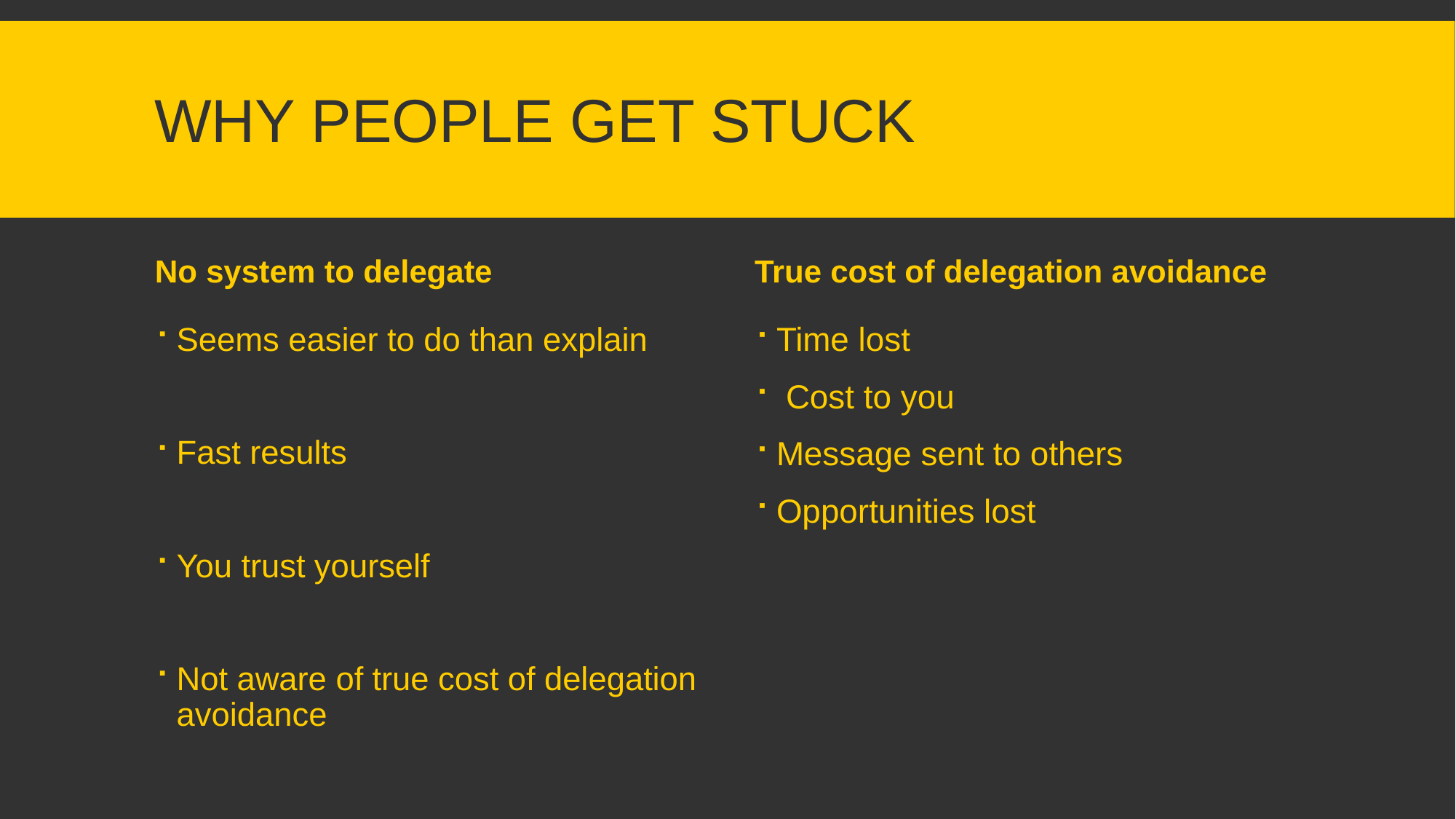

# Why people get stuck
No system to delegate
True cost of delegation avoidance
Time lost
 Cost to you
Message sent to others
Opportunities lost
Seems easier to do than explain

Fast results

You trust yourself

Not aware of true cost of delegation avoidance